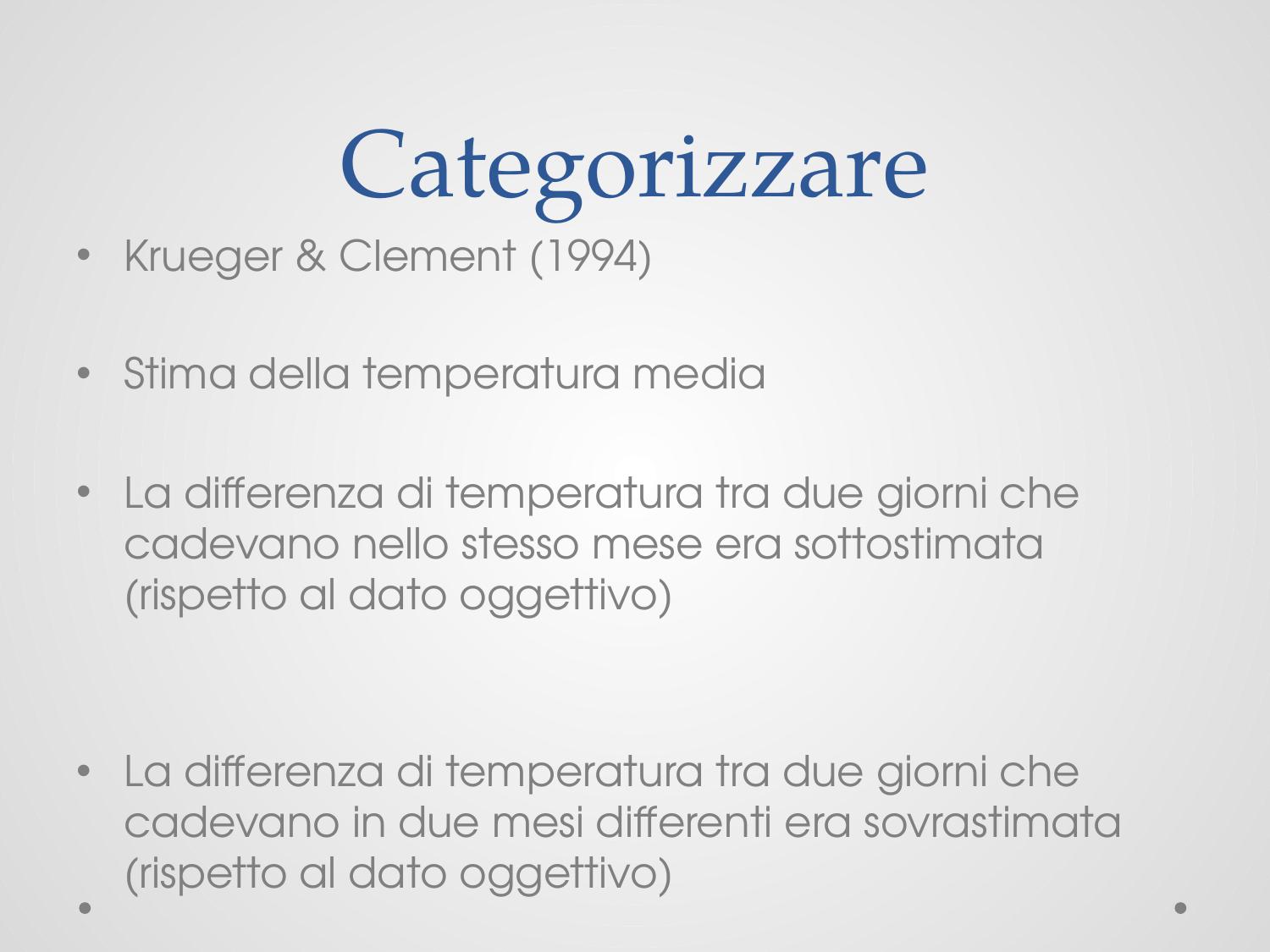

# Categorizzare
Krueger & Clement (1994)

Stima della temperatura media

La differenza di temperatura tra due giorni che cadevano nello stesso mese era sottostimata (rispetto al dato oggettivo)

La differenza di temperatura tra due giorni che cadevano in due mesi differenti era sovrastimata (rispetto al dato oggettivo)